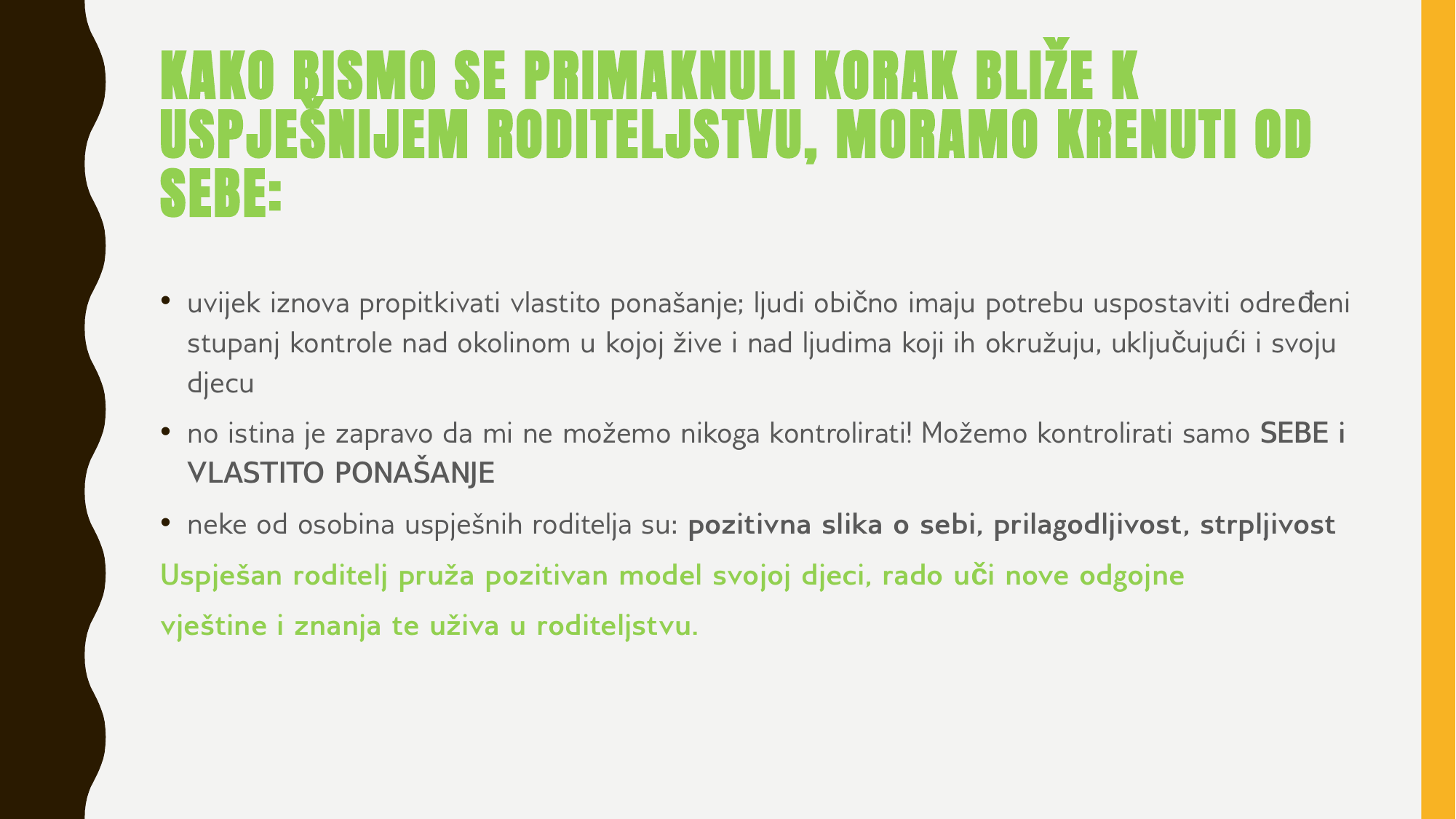

# Kako bismo se primaknuli korak bliže k uspješnijem roditeljstvu, moramo krenuti od sebe:
uvijek iznova propitkivati vlastito ponašanje; ljudi obično imaju potrebu uspostaviti određeni stupanj kontrole nad okolinom u kojoj žive i nad ljudima koji ih okružuju, uključujući i svoju djecu
no istina je zapravo da mi ne možemo nikoga kontrolirati! Možemo kontrolirati samo SEBE i VLASTITO PONAŠANJE
neke od osobina uspješnih roditelja su: pozitivna slika o sebi, prilagodljivost, strpljivost
Uspješan roditelj pruža pozitivan model svojoj djeci, rado uči nove odgojne
vještine i znanja te uživa u roditeljstvu.